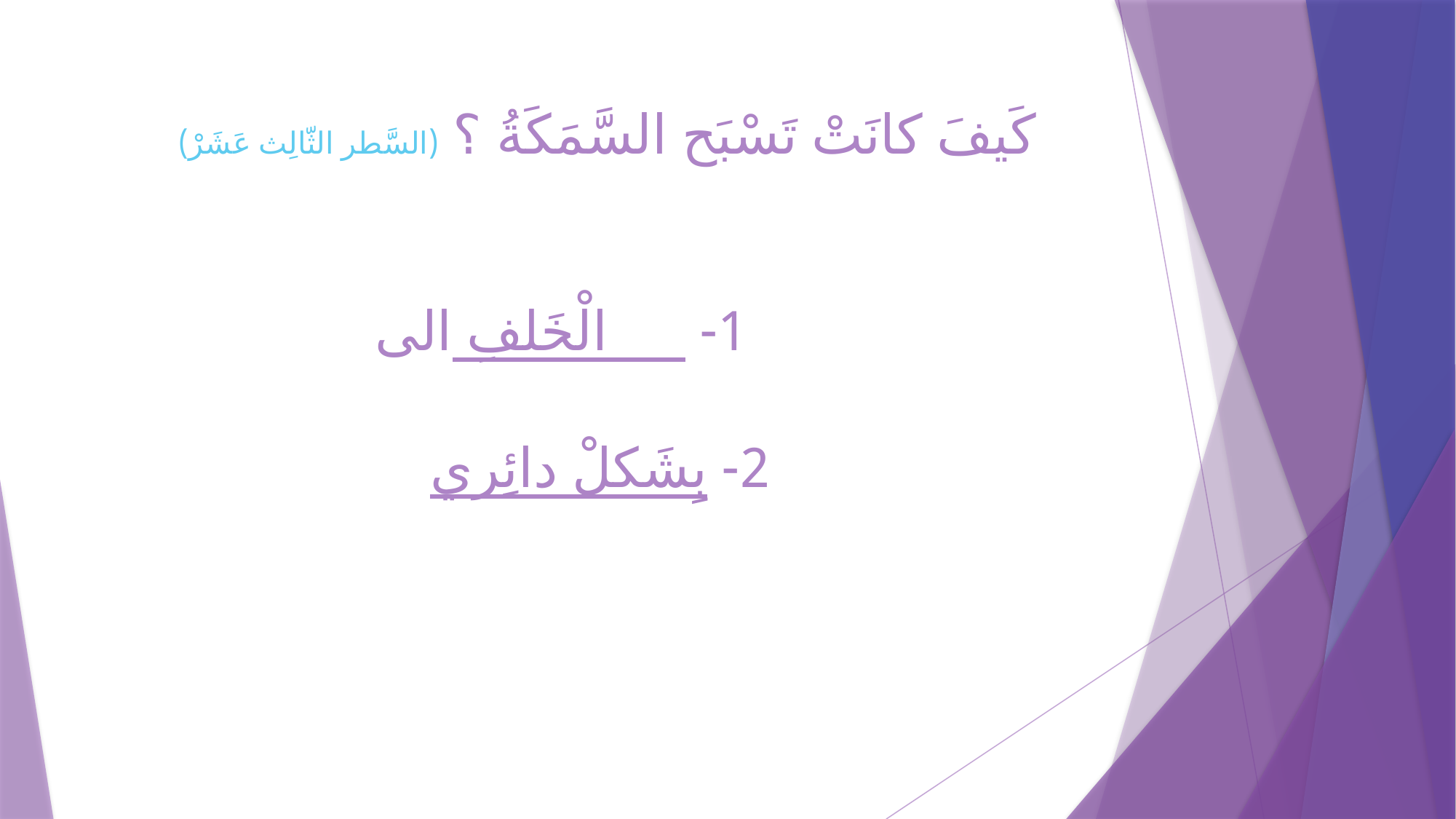

# كَيفَ كانَتْ تَسْبَح السَّمَكَةُ ؟ (السَّطر الثّالِث عَشَرْ) 1- الى الْخَلفِ 2- بِشَكلْ دائِري